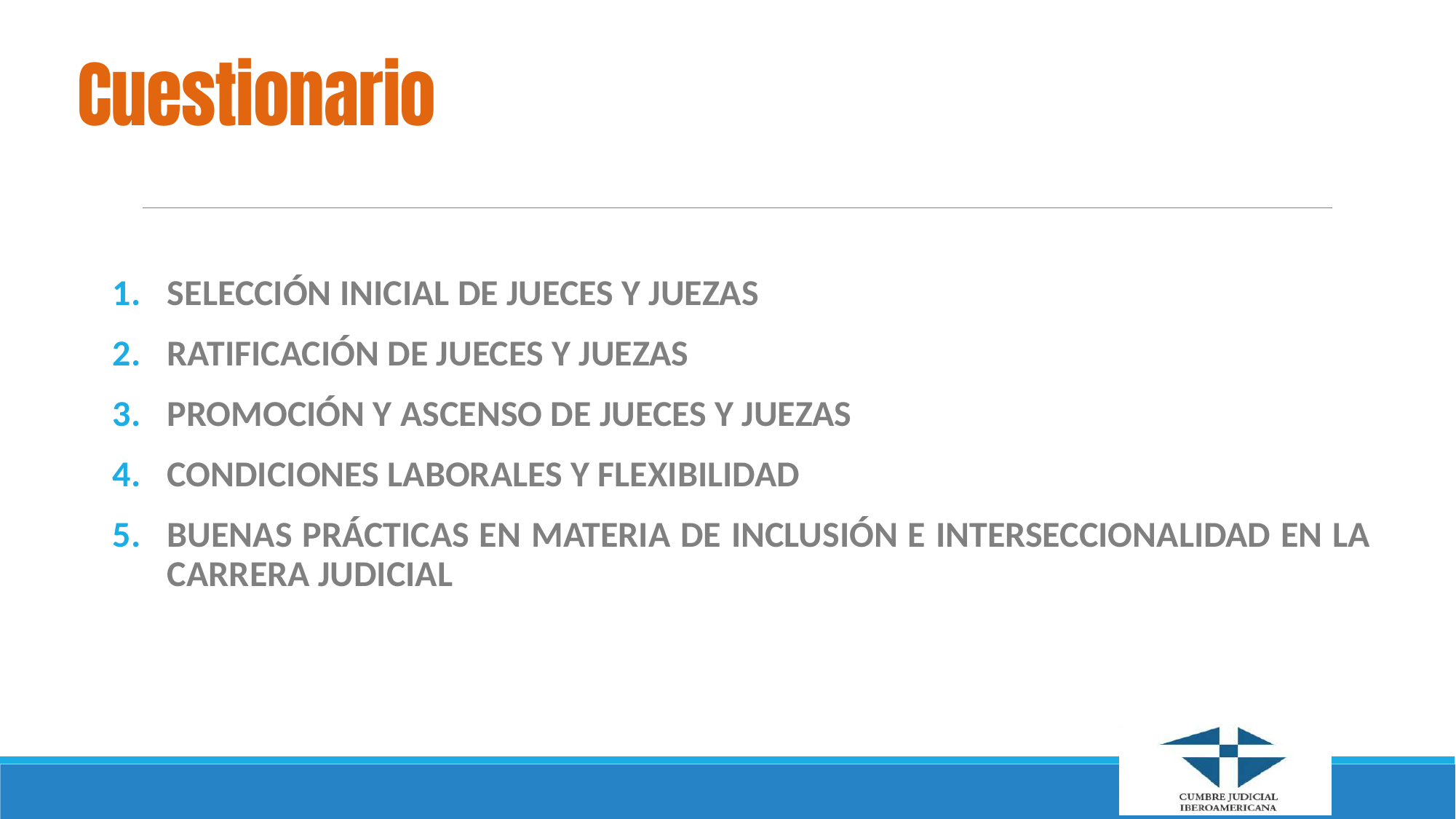

# Cuestionario
SELECCIÓN INICIAL DE JUECES Y JUEZAS
RATIFICACIÓN DE JUECES Y JUEZAS
PROMOCIÓN Y ASCENSO DE JUECES Y JUEZAS
CONDICIONES LABORALES Y FLEXIBILIDAD
BUENAS PRÁCTICAS EN MATERIA DE INCLUSIÓN E INTERSECCIONALIDAD EN LA CARRERA JUDICIAL